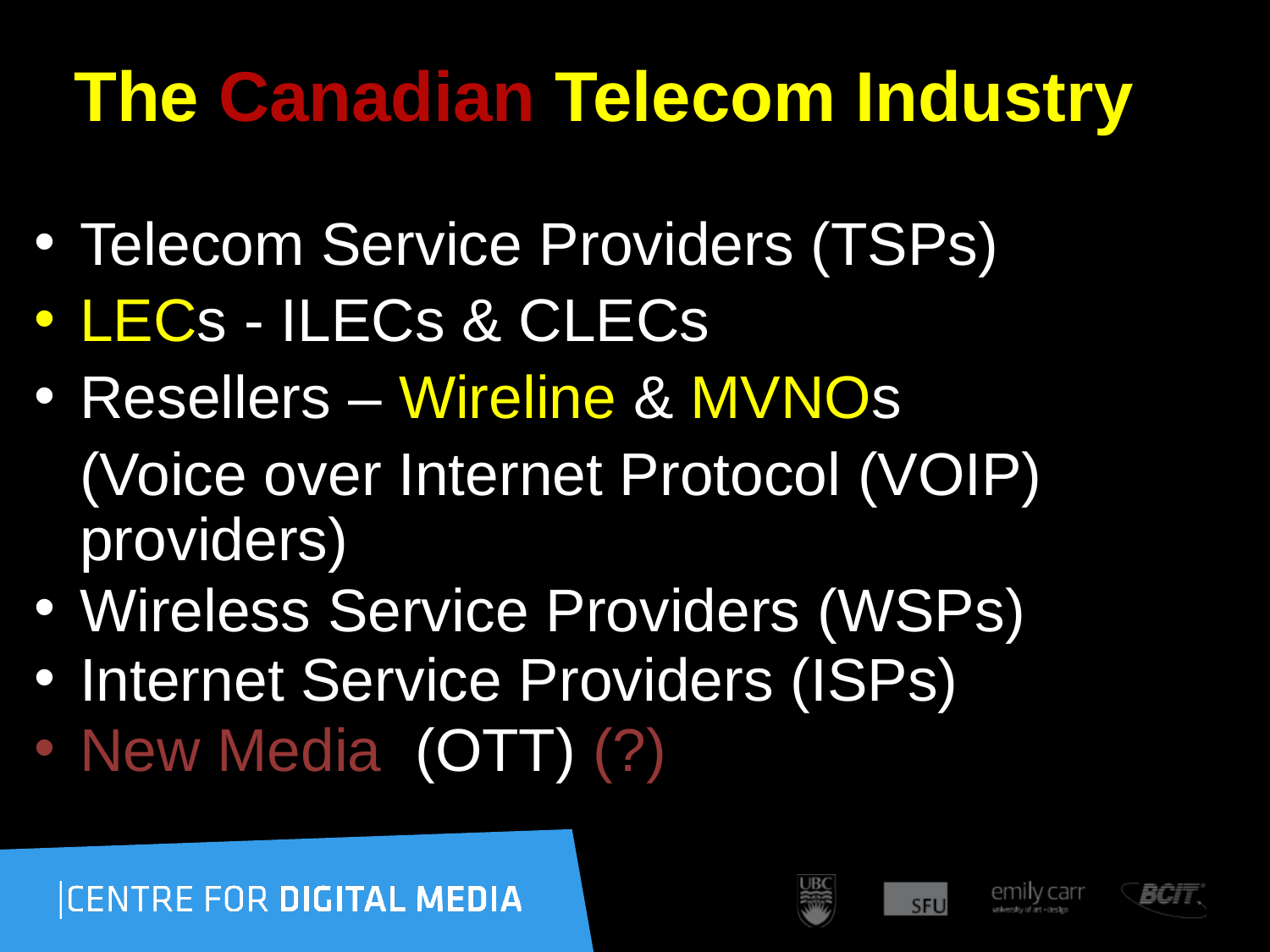

# The Canadian Telecom Industry
Telecom Service Providers (TSPs)
LECs - ILECs & CLECs
Resellers – Wireline & MVNOs
	(Voice over Internet Protocol (VOIP) providers)
Wireless Service Providers (WSPs)
Internet Service Providers (ISPs)
New Media  (OTT) (?)